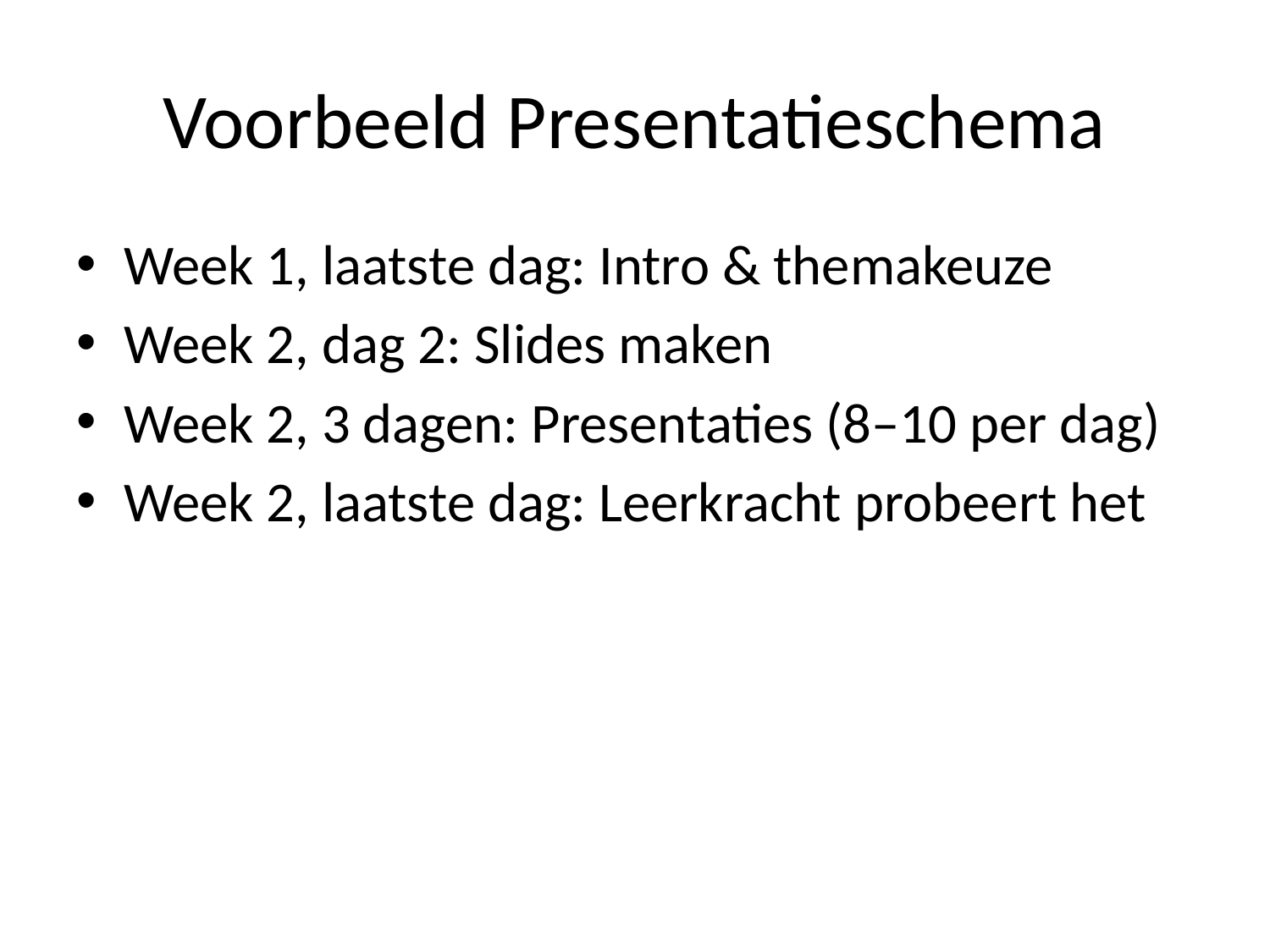

# Voorbeeld Presentatieschema
Week 1, laatste dag: Intro & themakeuze
Week 2, dag 2: Slides maken
Week 2, 3 dagen: Presentaties (8–10 per dag)
Week 2, laatste dag: Leerkracht probeert het